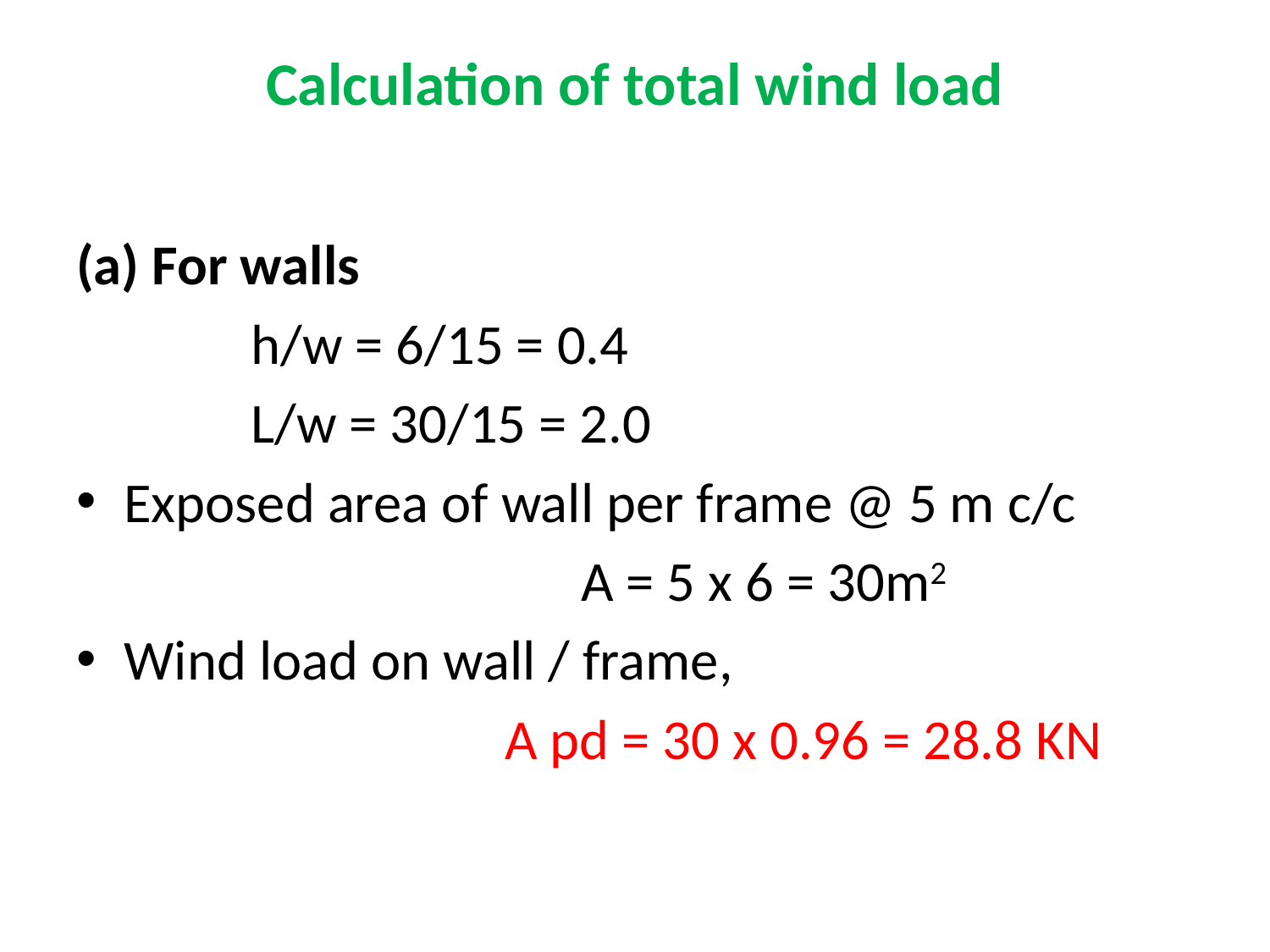

# Calculation of total wind load
(a) For walls
		h/w = 6/15 = 0.4
		L/w = 30/15 = 2.0
Exposed area of wall per frame @ 5 m c/c
				      A = 5 x 6 = 30m2
Wind load on wall / frame,
				A pd = 30 x 0.96 = 28.8 KN